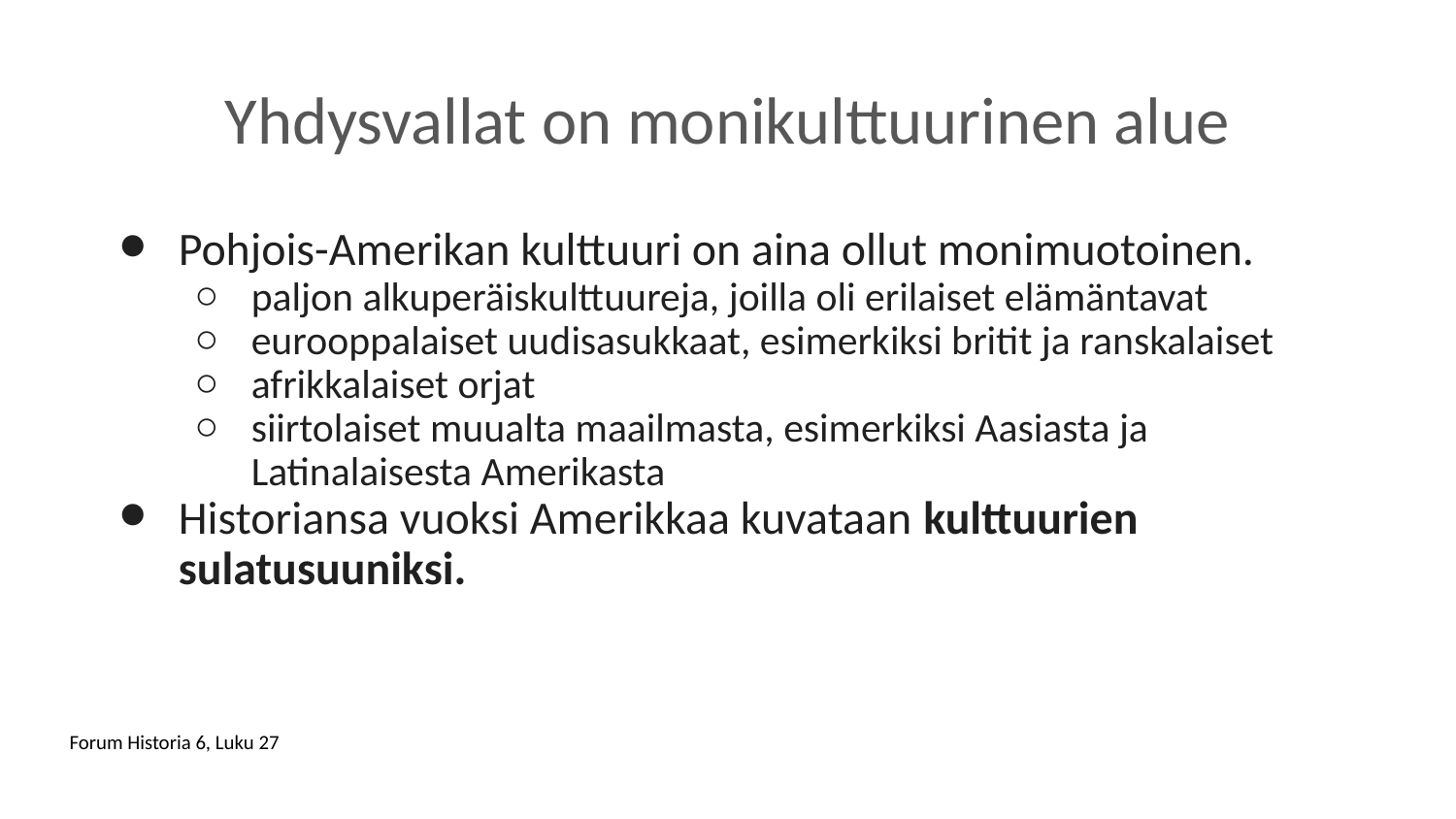

# Yhdysvallat on monikulttuurinen alue
Pohjois-Amerikan kulttuuri on aina ollut monimuotoinen.
paljon alkuperäiskulttuureja, joilla oli erilaiset elämäntavat
eurooppalaiset uudisasukkaat, esimerkiksi britit ja ranskalaiset
afrikkalaiset orjat
siirtolaiset muualta maailmasta, esimerkiksi Aasiasta ja Latinalaisesta Amerikasta
Historiansa vuoksi Amerikkaa kuvataan kulttuurien sulatusuuniksi.